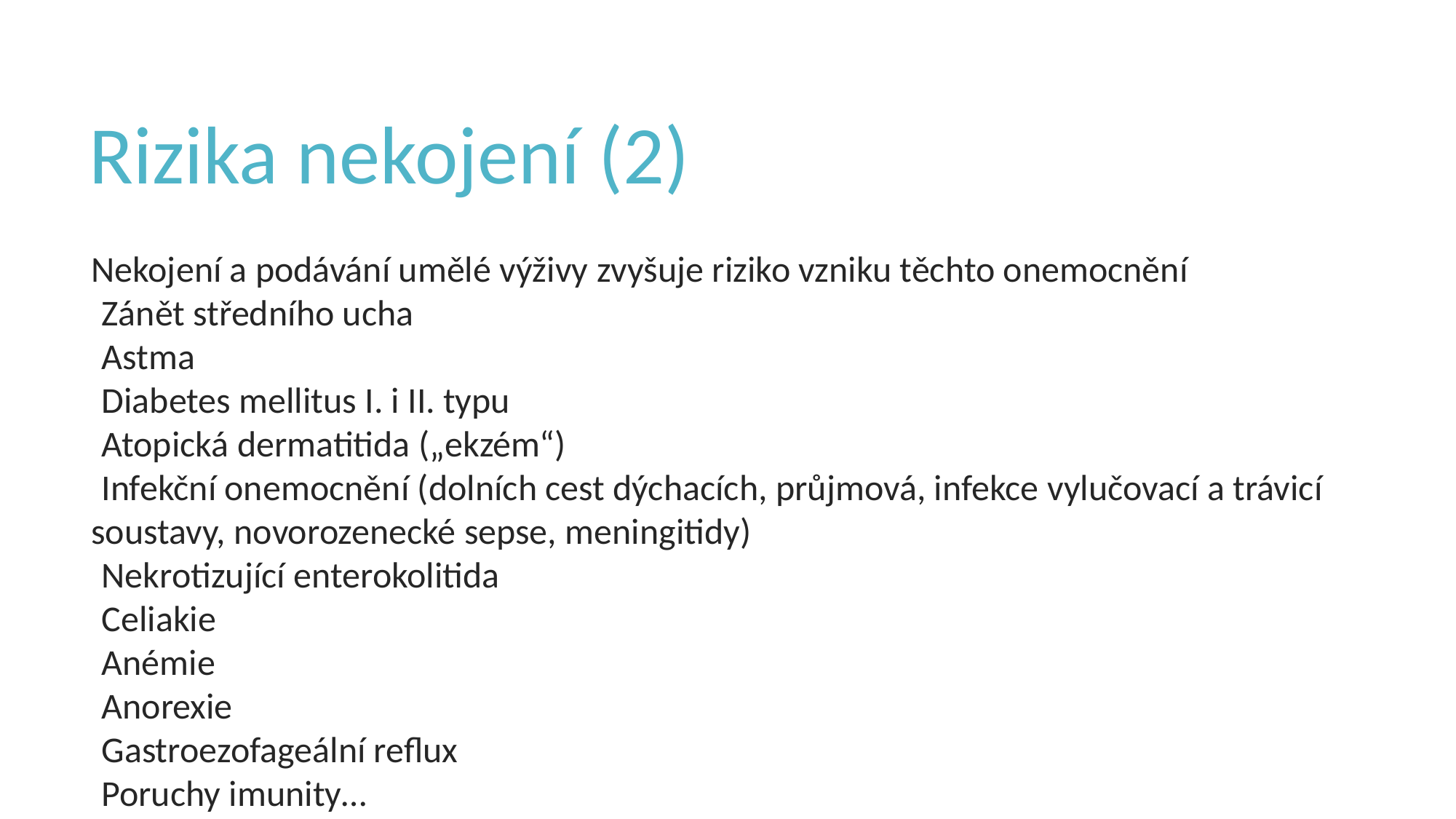

Rizika nekojení (2)
Nekojení a podávání umělé výživy zvyšuje riziko vzniku těchto onemocnění
Zánět středního ucha
Astma
Diabetes mellitus I. i II. typu
Atopická dermatitida („ekzém“)
Infekční onemocnění (dolních cest dýchacích, průjmová, infekce vylučovací a trávicí soustavy, novorozenecké sepse, meningitidy)
Nekrotizující enterokolitida
Celiakie
Anémie
Anorexie
Gastroezofageální reflux
Poruchy imunity…

109